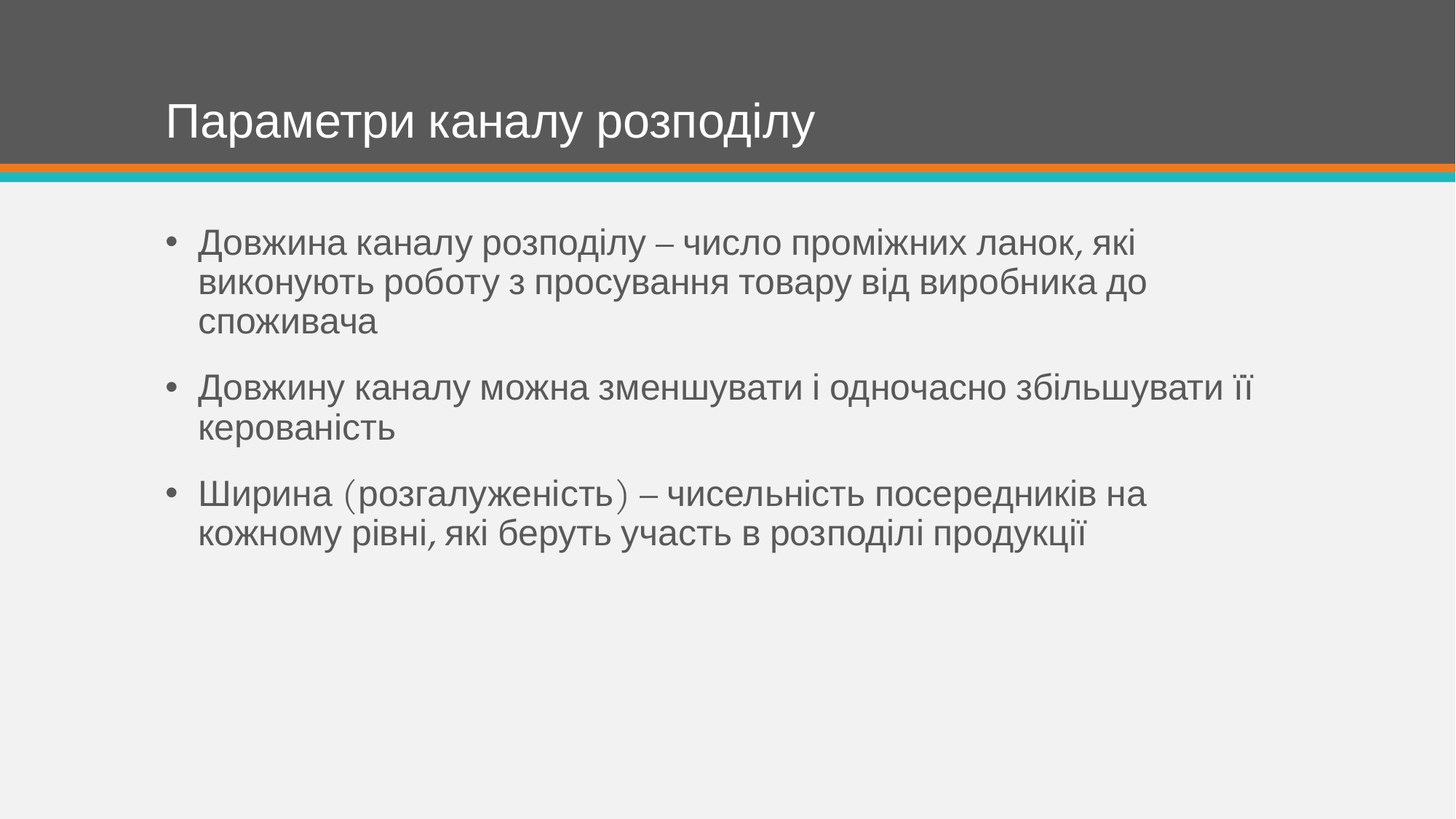

# Параметри каналу розподілу
Довжина каналу розподілу – число проміжних ланок, які виконують роботу з просування товару від виробника до споживача
Довжину каналу можна зменшувати і одночасно збільшувати її керованість
Ширина (розгалуженість) – чисельність посередників на кожному рівні, які беруть участь в розподілі продукції